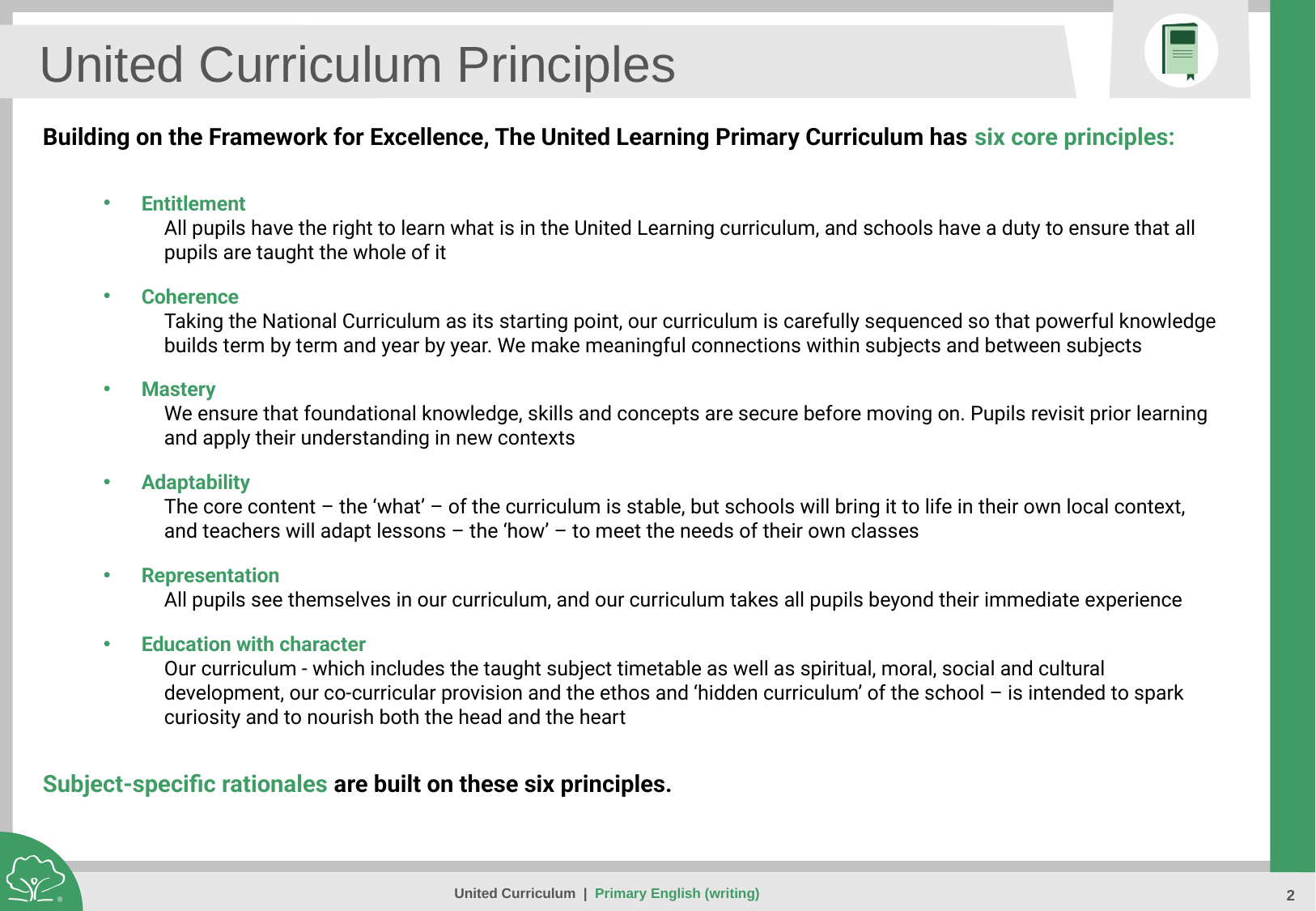

United Curriculum Principles
Building on the Framework for Excellence, The United Learning Primary Curriculum has six core principles:
Entitlement
All pupils have the right to learn what is in the United Learning curriculum, and schools have a duty to ensure that all pupils are taught the whole of it
Coherence
Taking the National Curriculum as its starting point, our curriculum is carefully sequenced so that powerful knowledge builds term by term and year by year. We make meaningful connections within subjects and between subjects
Mastery
We ensure that foundational knowledge, skills and concepts are secure before moving on. Pupils revisit prior learning and apply their understanding in new contexts
Adaptability
The core content – the ‘what’ – of the curriculum is stable, but schools will bring it to life in their own local context, and teachers will adapt lessons – the ‘how’ – to meet the needs of their own classes
Representation
All pupils see themselves in our curriculum, and our curriculum takes all pupils beyond their immediate experience
Education with character
Our curriculum - which includes the taught subject timetable as well as spiritual, moral, social and cultural development, our co-curricular provision and the ethos and ‘hidden curriculum’ of the school – is intended to spark curiosity and to nourish both the head and the heart
Subject-specific rationales are built on these six principles.